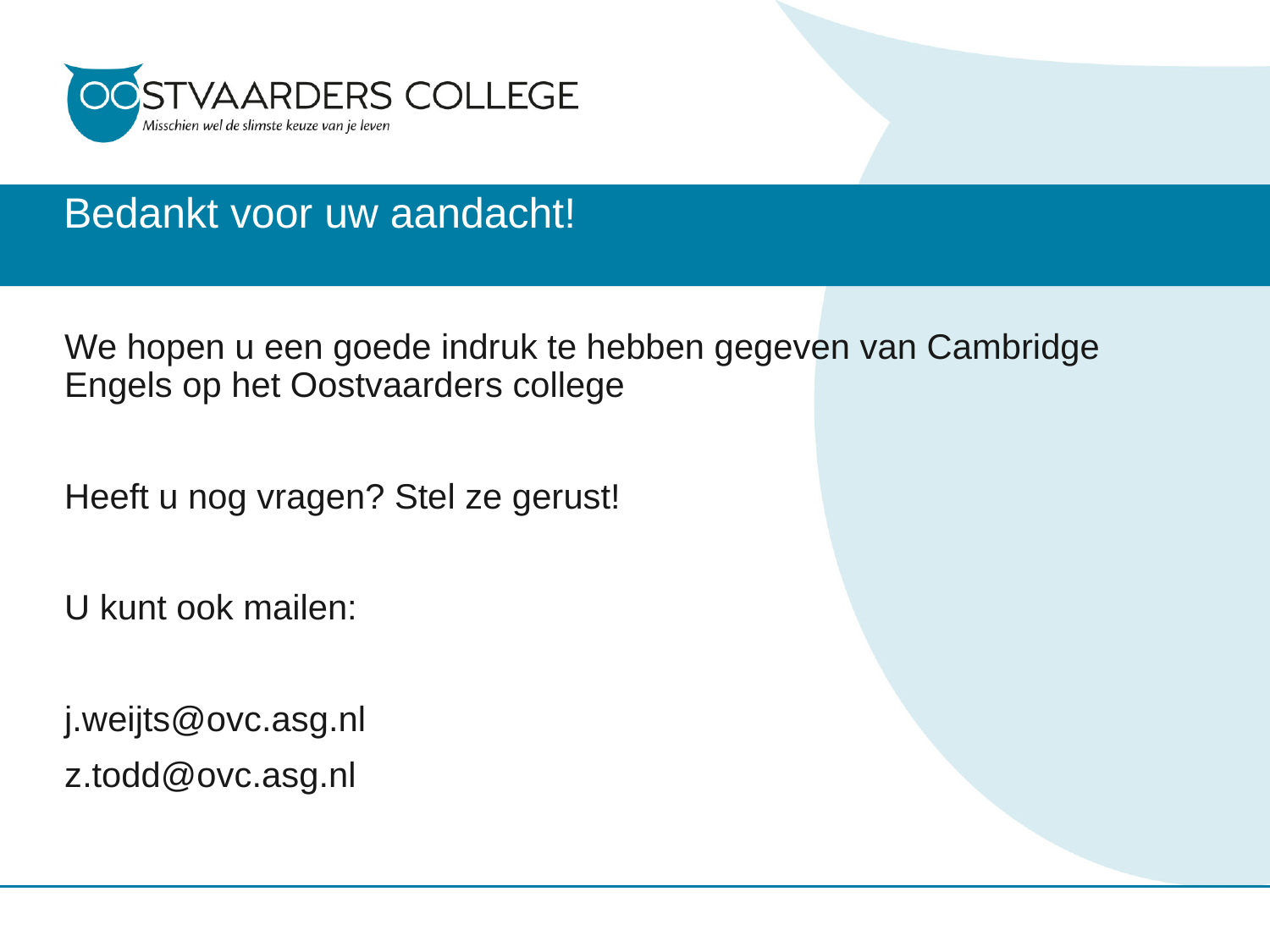

# Bedankt voor uw aandacht!
We hopen u een goede indruk te hebben gegeven van Cambridge Engels op het Oostvaarders college

Heeft u nog vragen? Stel ze gerust!

U kunt ook mailen:

j.weijts@ovc.asg.nl
z.todd@ovc.asg.nl